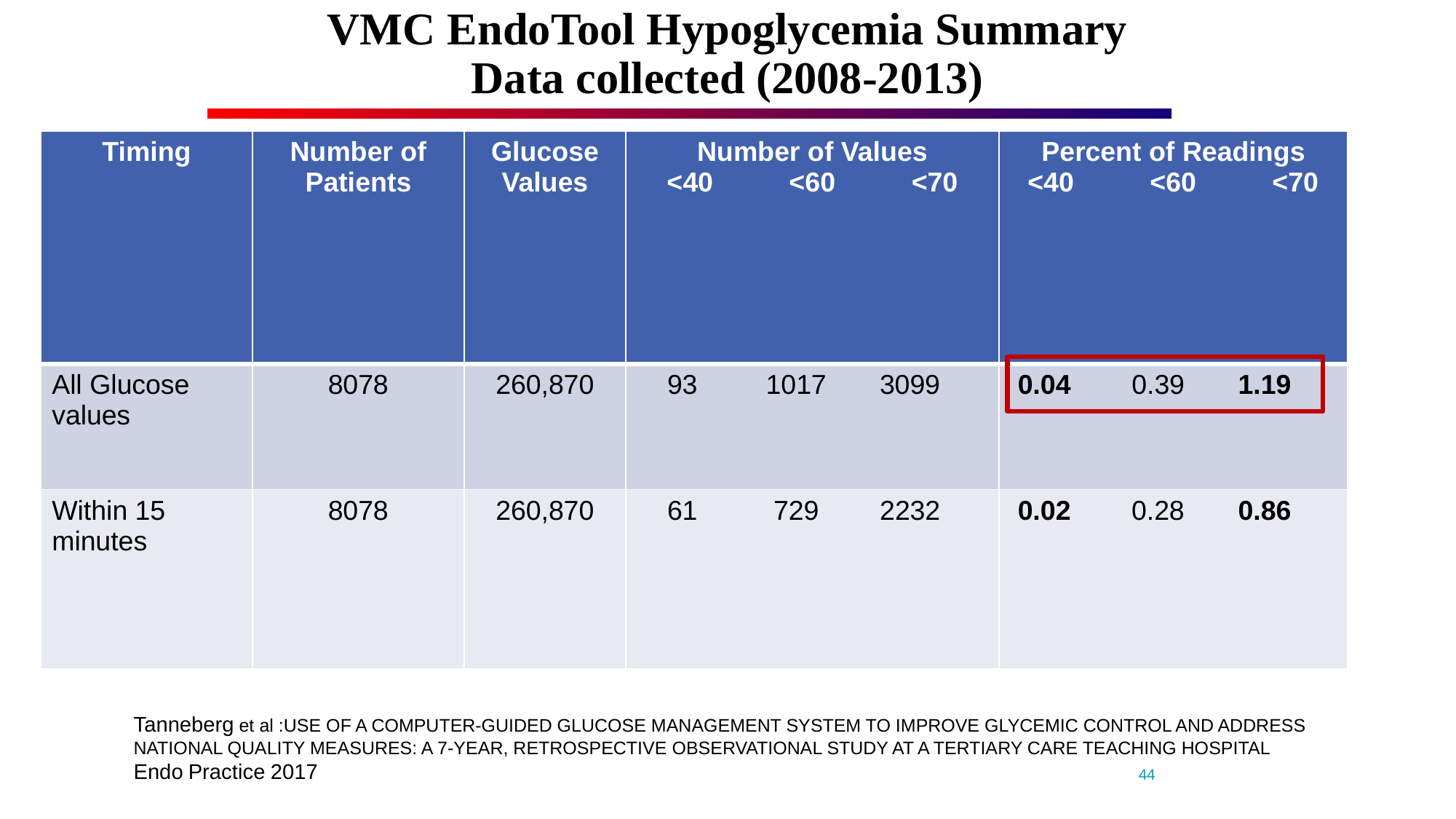

VMC EndoTool Hypoglycemia Summary
Data collected (2008-2013)

| Timing | Number of Patients | Glucose Values | Number of Values <40 <60 <70 | Percent of Readings <40 <60 <70 |
| --- | --- | --- | --- | --- |
| All Glucose values | 8078 | 260,870 | 93 1017 3099 | 0.04 0.39 1.19 |
| Within 15 minutes | 8078 | 260,870 | 61 729 2232 | 0.02 0.28 0.86 |

Tanneberg et al :USE OF A COMPUTER-GUIDED GLUCOSE MANAGEMENT SYSTEM TO IMPROVE GLYCEMIC CONTROL AND ADDRESS NATIONAL QUALITY MEASURES: A 7-YEAR, RETROSPECTIVE OBSERVATIONAL STUDY AT A TERTIARY CARE TEACHING HOSPITAL Endo Practice 2017
44